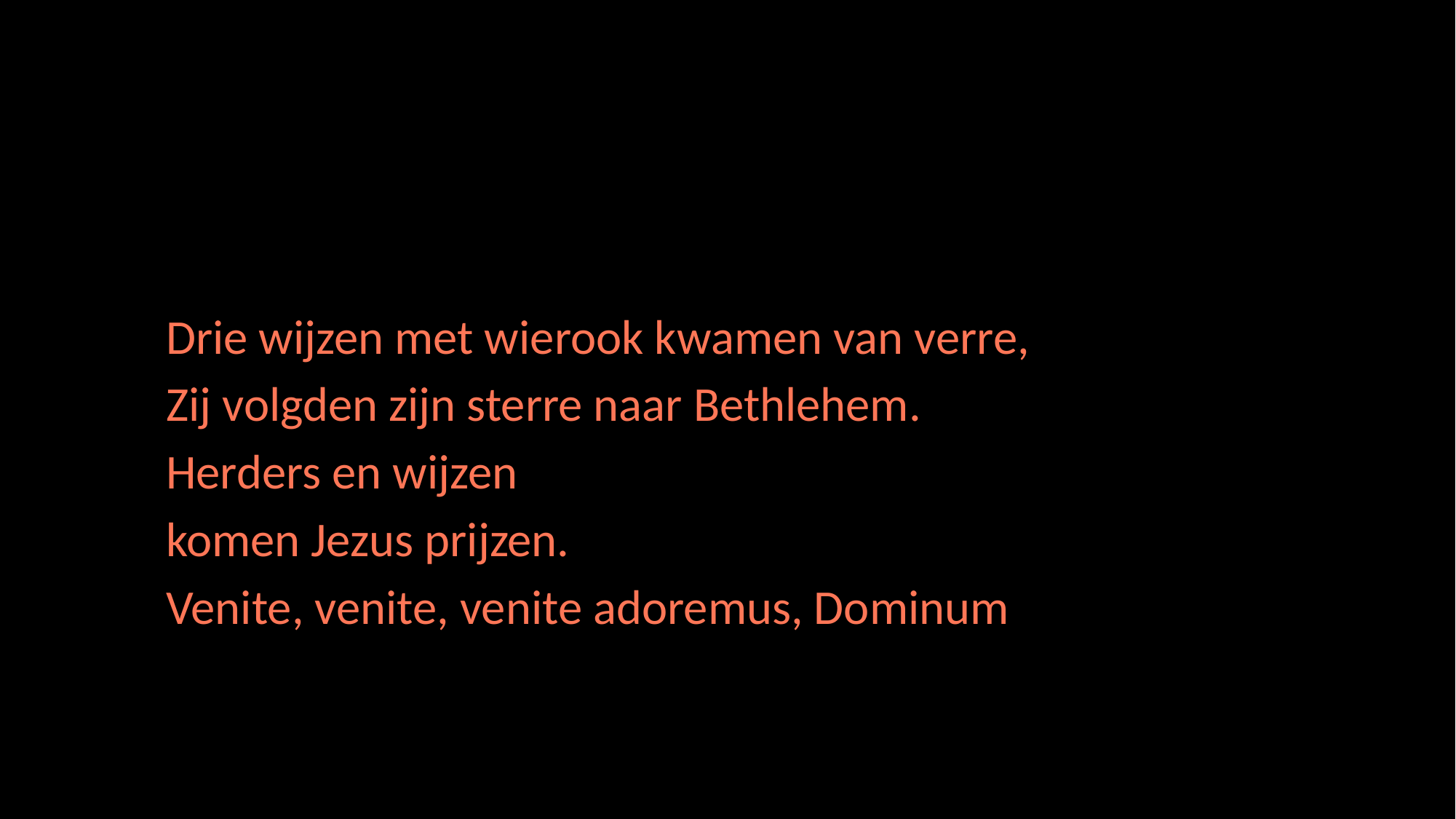

Wij

Drie wijzen met wierook kwamen van verre,
Zij volgden zijn sterre naar Bethlehem.
Herders en wijzen
komen Jezus prijzen.
Venite, venite, venite adoremus, Dominum
#